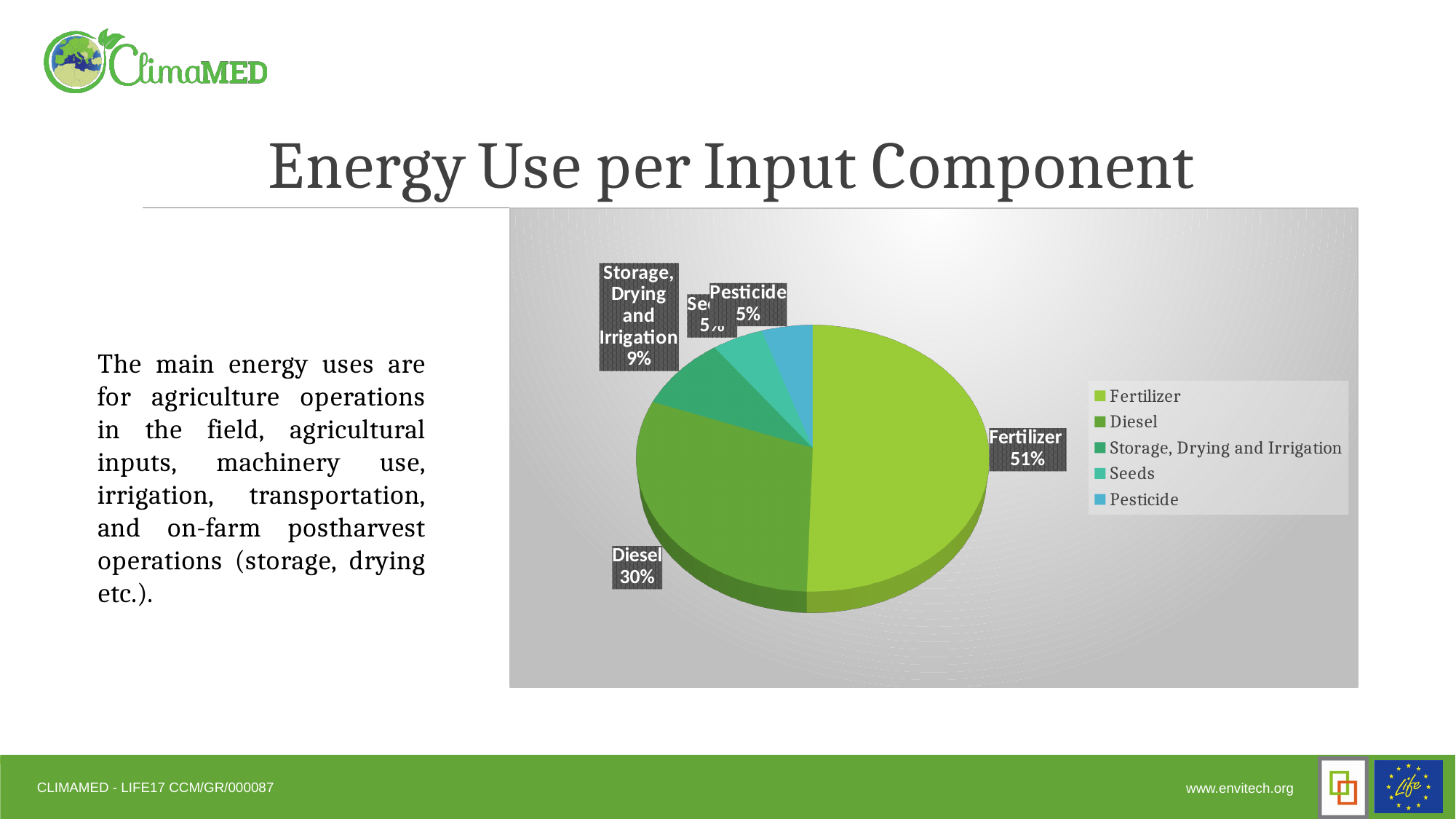

# Energy Use per Input Component

[unsupported chart]

The main energy uses are for agriculture operations in the field, agricultural inputs, machinery use, irrigation, transportation, and on-farm postharvest operations (storage, drying etc.).